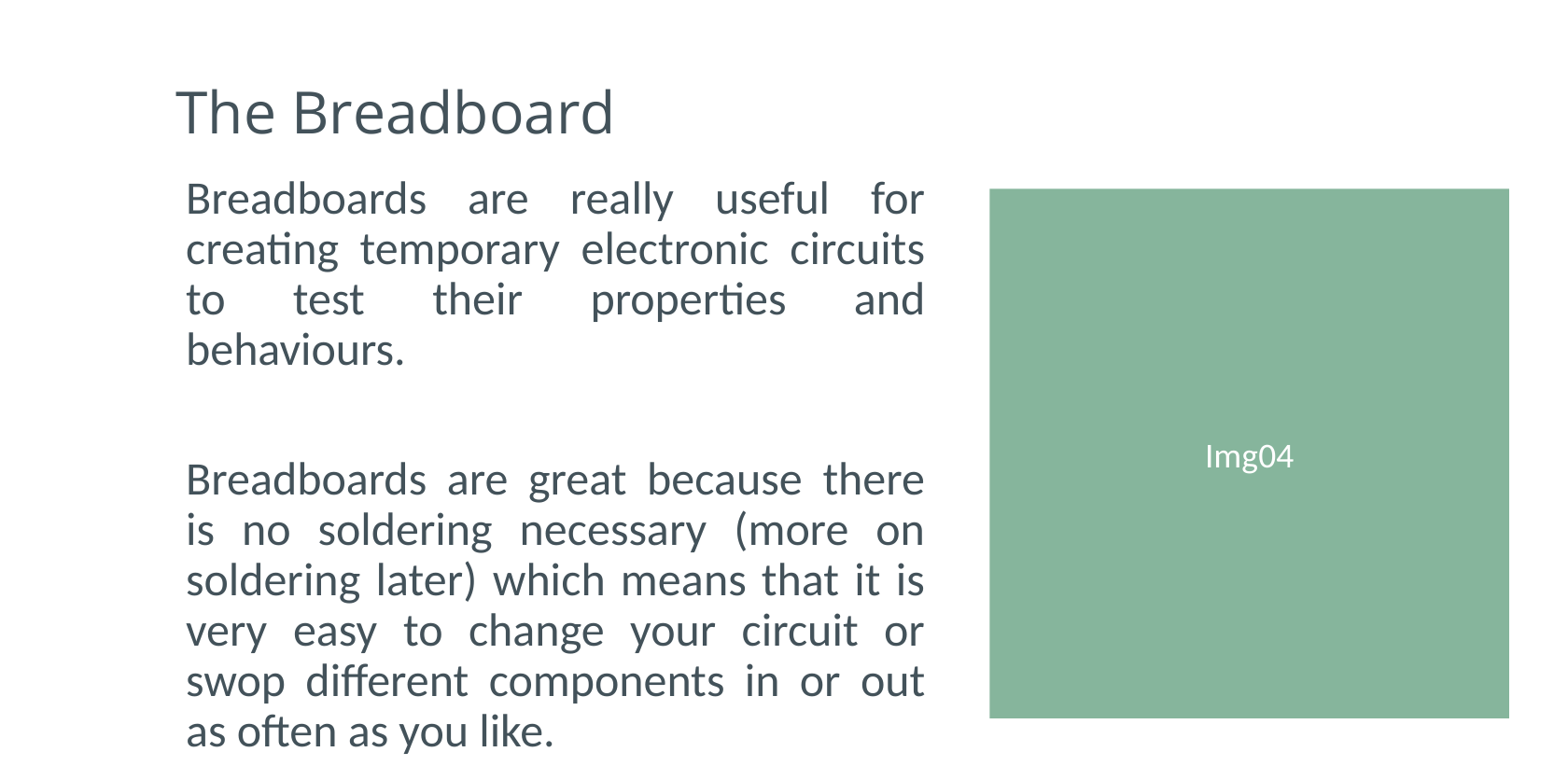

# The Breadboard
Breadboards are really useful for creating temporary electronic circuits to test their properties and behaviours.

Breadboards are great because there is no soldering necessary (more on soldering later) which means that it is very easy to change your circuit or swop different components in or out as often as you like.
Img04